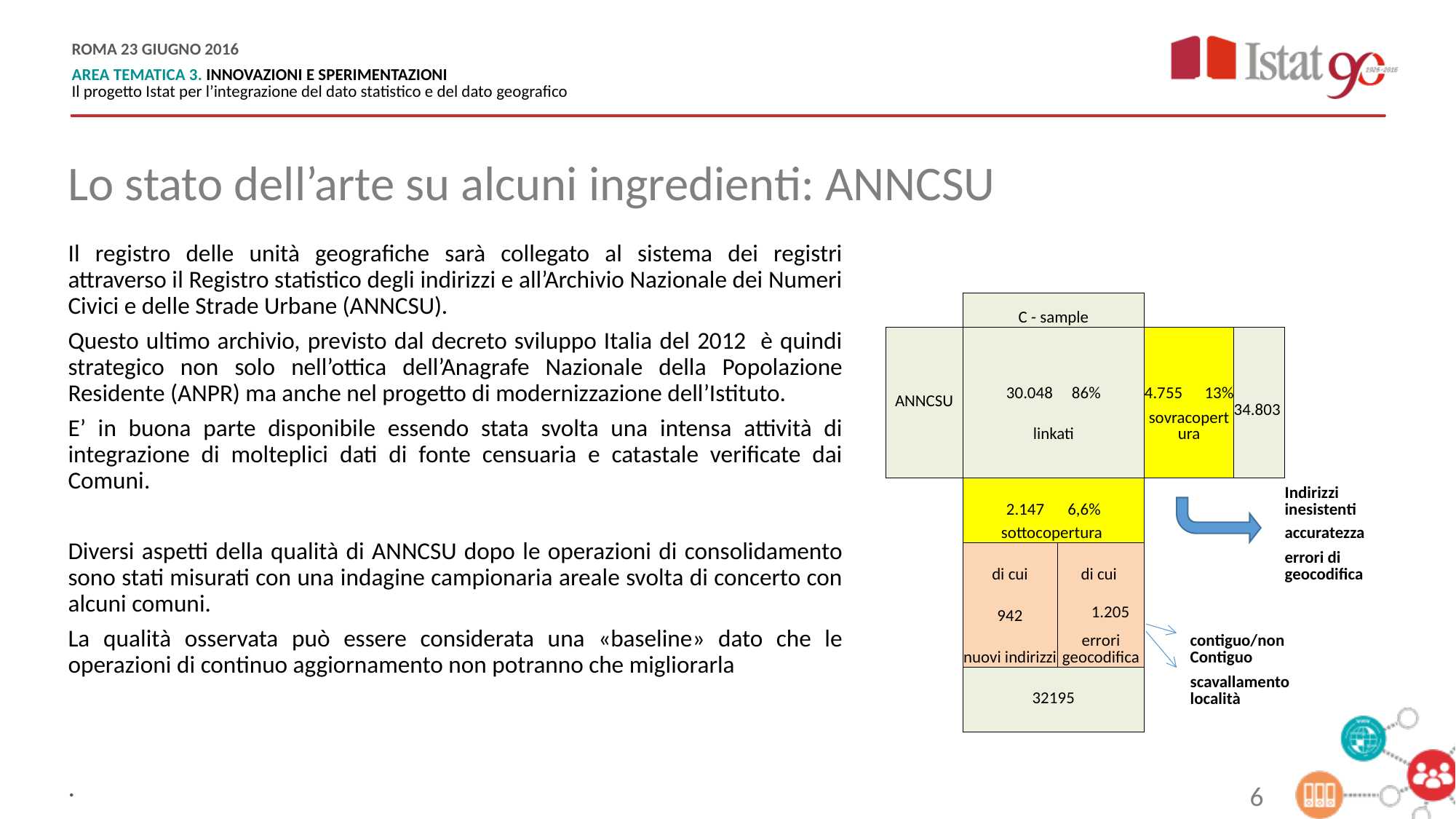

Lo stato dell’arte su alcuni ingredienti: ANNCSU
|  |  |  |  |  |  |  |  |  |  |  |  |  |
| --- | --- | --- | --- | --- | --- | --- | --- | --- | --- | --- | --- | --- |
|  |  |  |  |  |  |  |  |  |  |  |  |  |
|  |  | C - sample |  |  |  |  |  |  |  |  |  |  |
|  | ANNCSU |  |  |  |  |  |  | 34.803 |  |  |  |  |
|  |  |  | 30.048 | 86% |  | 4.755 | 13% |  |  |  |  |  |
|  |  | linkati |  |  |  | sovracopertura |  |  |  |  |  |  |
|  |  |  |  |  |  |  |  |  |  |  |  |  |
|  |  |  | 2.147 | 6,6% |  |  |  |  | Indirizzi inesistenti |  |  |  |
|  |  | sottocopertura |  |  |  |  |  |  | accuratezza |  |  |  |
|  |  | di cui |  | di cui |  |  |  |  | errori di geocodifica |  |  |  |
|  |  | 942 |  | 1.205 |  |  |  |  |  |  |  |  |
|  |  | nuovi indirizzi |  | errori geocodifica |  |  | contiguo/non Contiguo |  |  |  |  |  |
|  |  | 32195 |  |  |  |  | scavallamento località |  |  |  |  |  |
|  |  |  |  |  |  |  |  |  |  |  |  |  |
|  |  |  |  |  |  |  |  |  |  |  |  |  |
|  |  |  |  |  |  |  |  |  |  |  |  |  |
Il registro delle unità geografiche sarà collegato al sistema dei registri attraverso il Registro statistico degli indirizzi e all’Archivio Nazionale dei Numeri Civici e delle Strade Urbane (ANNCSU).
Questo ultimo archivio, previsto dal decreto sviluppo Italia del 2012  è quindi strategico non solo nell’ottica dell’Anagrafe Nazionale della Popolazione Residente (ANPR) ma anche nel progetto di modernizzazione dell’Istituto.
E’ in buona parte disponibile essendo stata svolta una intensa attività di integrazione di molteplici dati di fonte censuaria e catastale verificate dai Comuni.

Diversi aspetti della qualità di ANNCSU dopo le operazioni di consolidamento sono stati misurati con una indagine campionaria areale svolta di concerto con alcuni comuni.
La qualità osservata può essere considerata una «baseline» dato che le operazioni di continuo aggiornamento non potranno che migliorarla

.

6